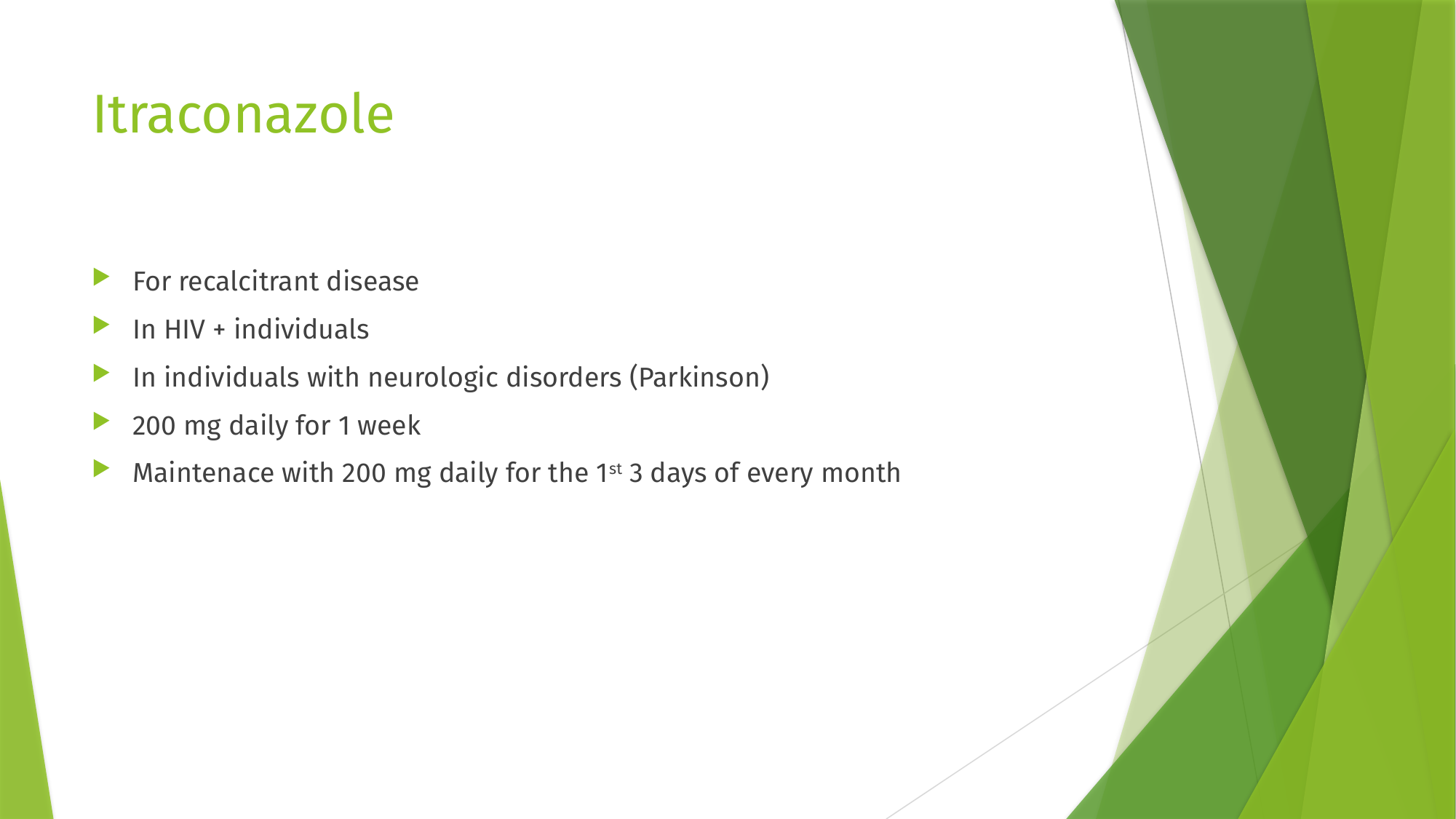

# Itraconazole
For recalcitrant disease
In HIV + individuals
In individuals with neurologic disorders (Parkinson)
200 mg daily for 1 week
Maintenace with 200 mg daily for the 1st 3 days of every month